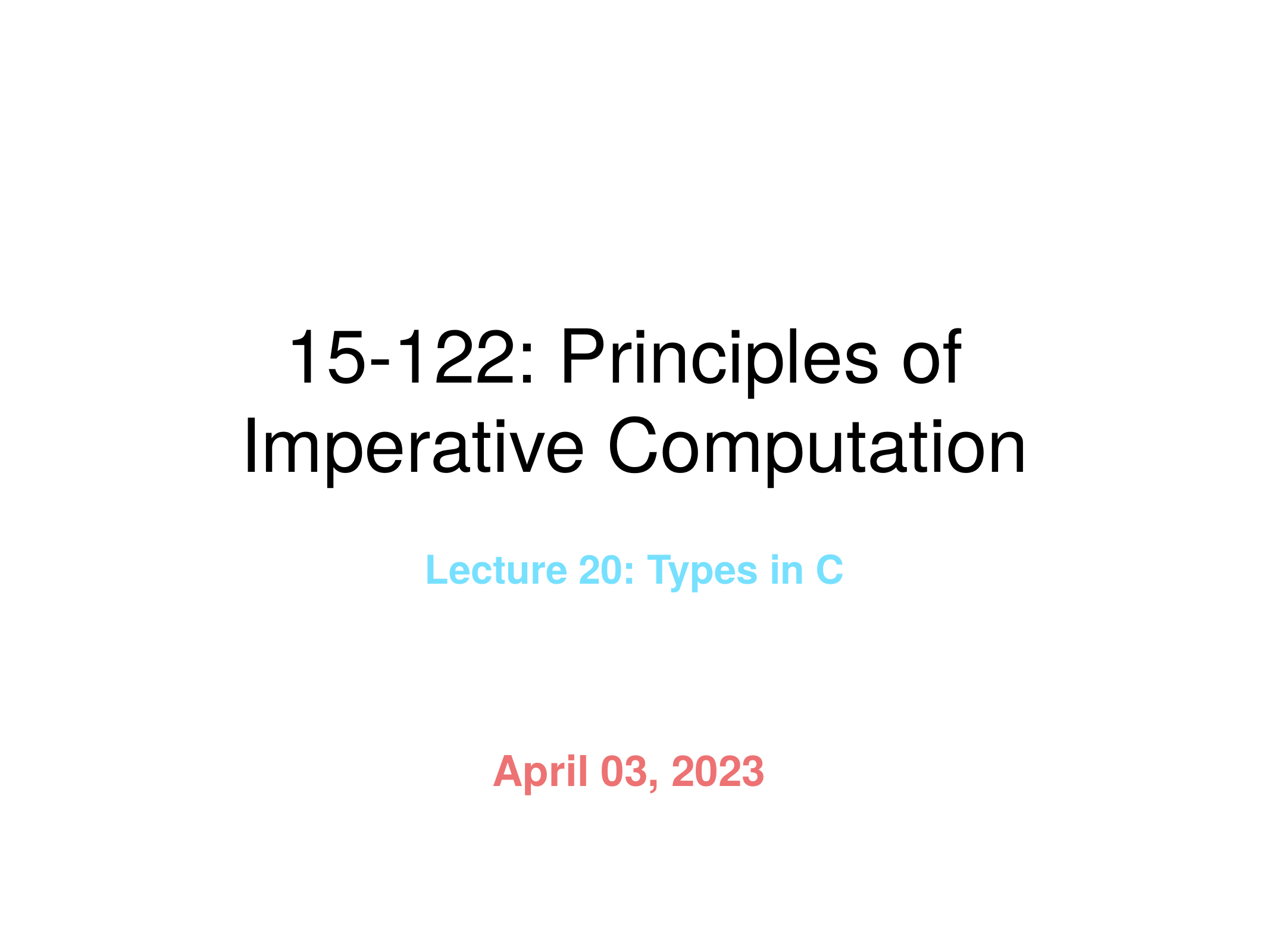

# 15-122: Principles of Imperative Computation
Lecture 20: Types in C

April 03, 2023